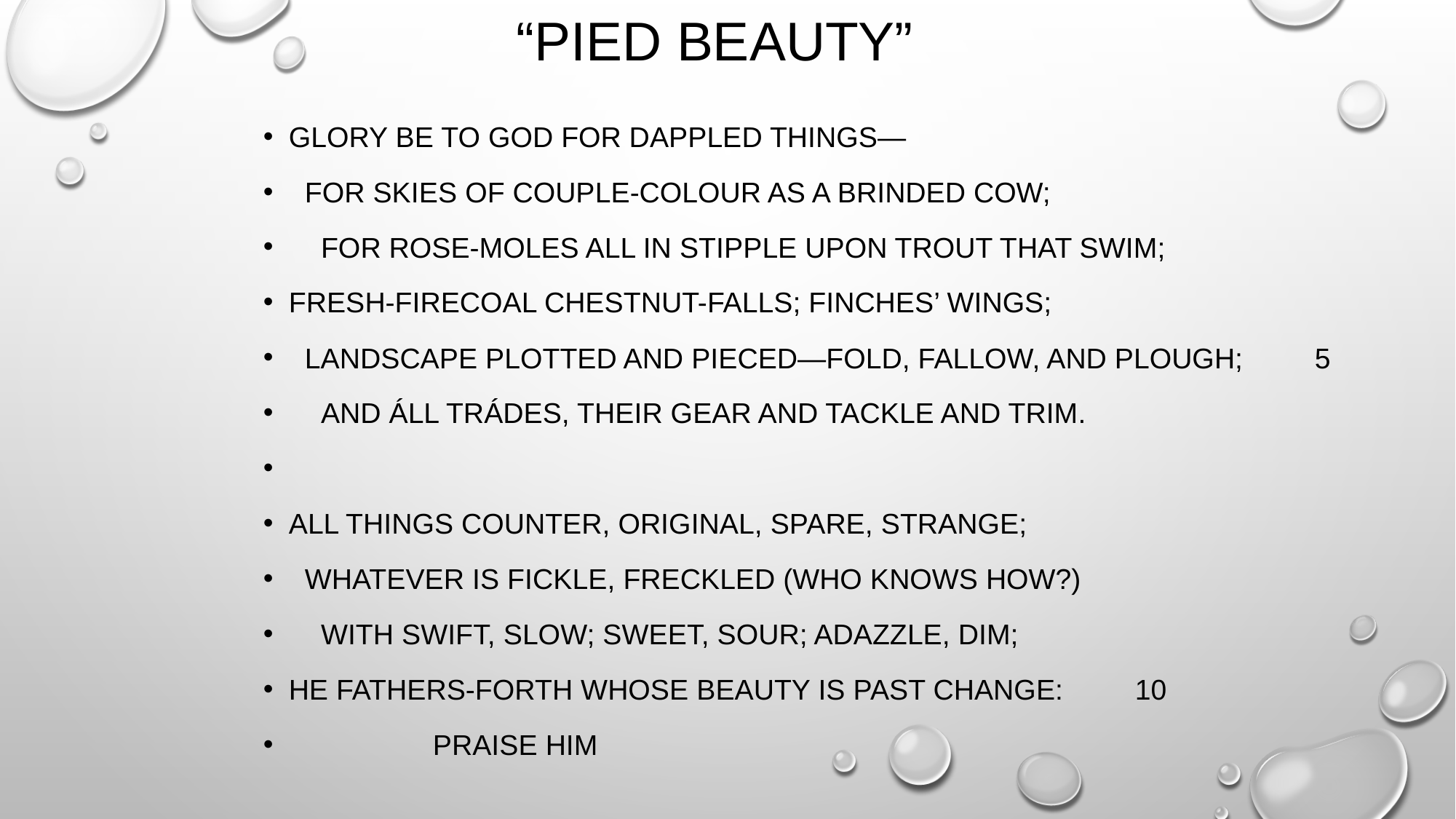

# “Pied Beauty”
GLORY be to God for dappled things—
  For skies of couple-colour as a brinded cow;
    For rose-moles all in stipple upon trout that swim;
Fresh-firecoal chestnut-falls; finches’ wings;
  Landscape plotted and pieced—fold, fallow, and plough;         5
    And áll trádes, their gear and tackle and trim.

All things counter, original, spare, strange;
  Whatever is fickle, freckled (who knows how?)
    With swift, slow; sweet, sour; adazzle, dim;
He fathers-forth whose beauty is past change:         10
                  Praise him